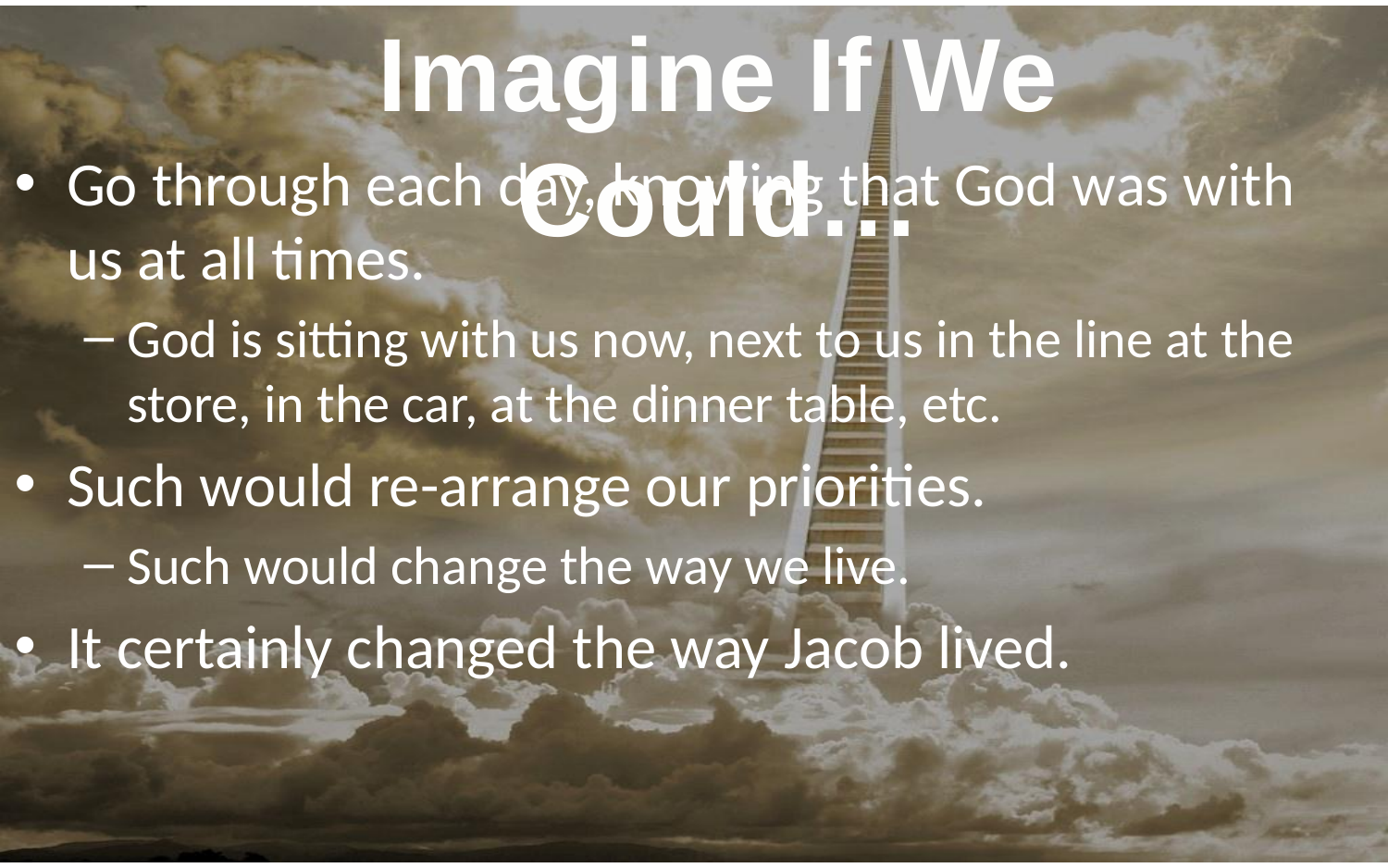

Imagine If We Could…
Go through each day, knowing that God was with us at all times.
God is sitting with us now, next to us in the line at the store, in the car, at the dinner table, etc.
Such would re-arrange our priorities.
Such would change the way we live.
It certainly changed the way Jacob lived.